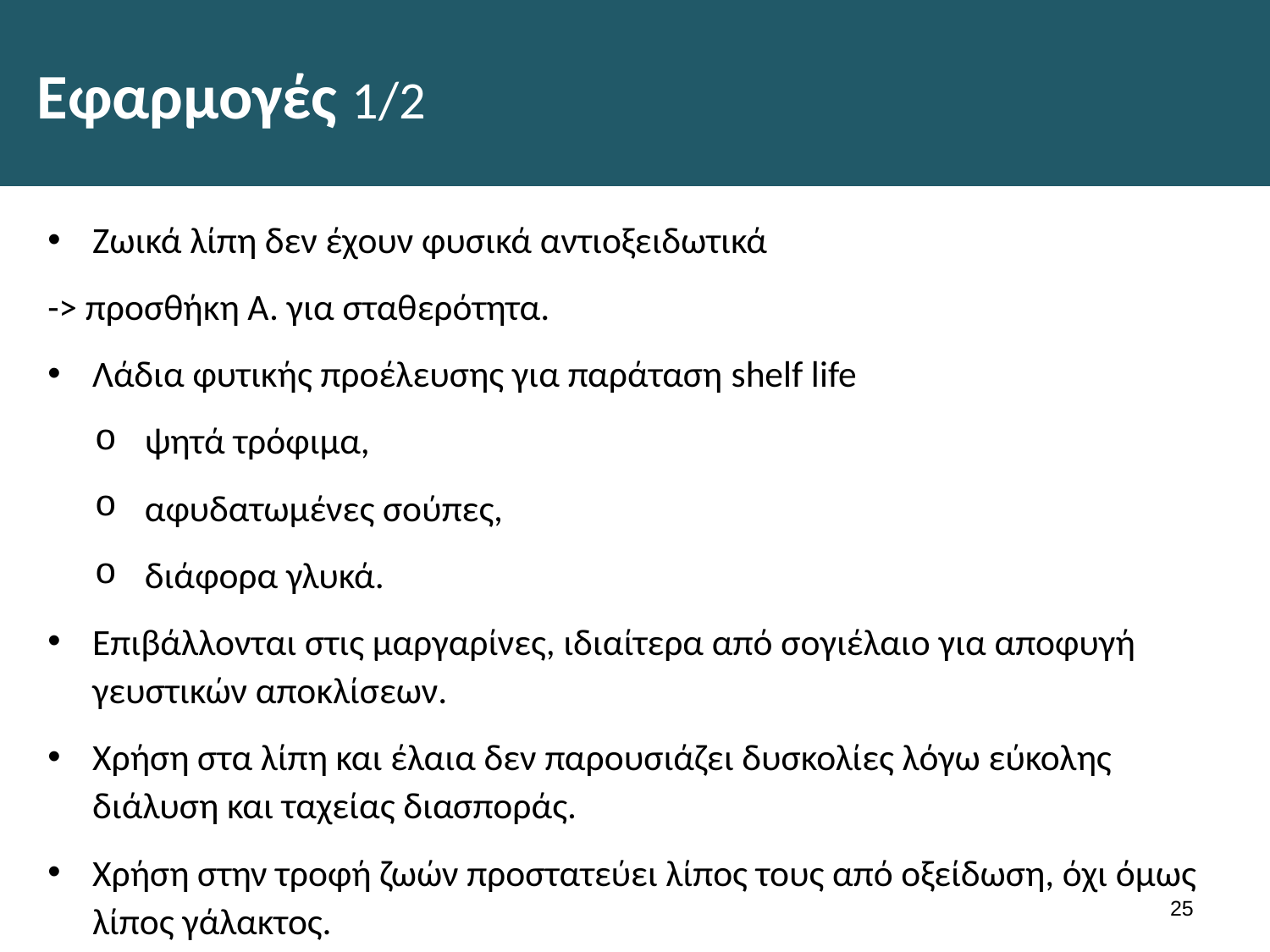

# Εφαρμογές 1/2
Ζωικά λίπη δεν έχουν φυσικά αντιοξειδωτικά
-> προσθήκη Α. για σταθερότητα.
Λάδια φυτικής προέλευσης για παράταση shelf life
ψητά τρόφιμα,
αφυδατωμένες σούπες,
διάφορα γλυκά.
Επιβάλλονται στις μαργαρίνες, ιδιαίτερα από σογιέλαιο για αποφυγή γευστικών αποκλίσεων.
Χρήση στα λίπη και έλαια δεν παρουσιάζει δυσκολίες λόγω εύκολης διάλυση και ταχείας διασποράς.
Χρήση στην τροφή ζωών προστατεύει λίπος τους από οξείδωση, όχι όμως λίπος γάλακτος.

25